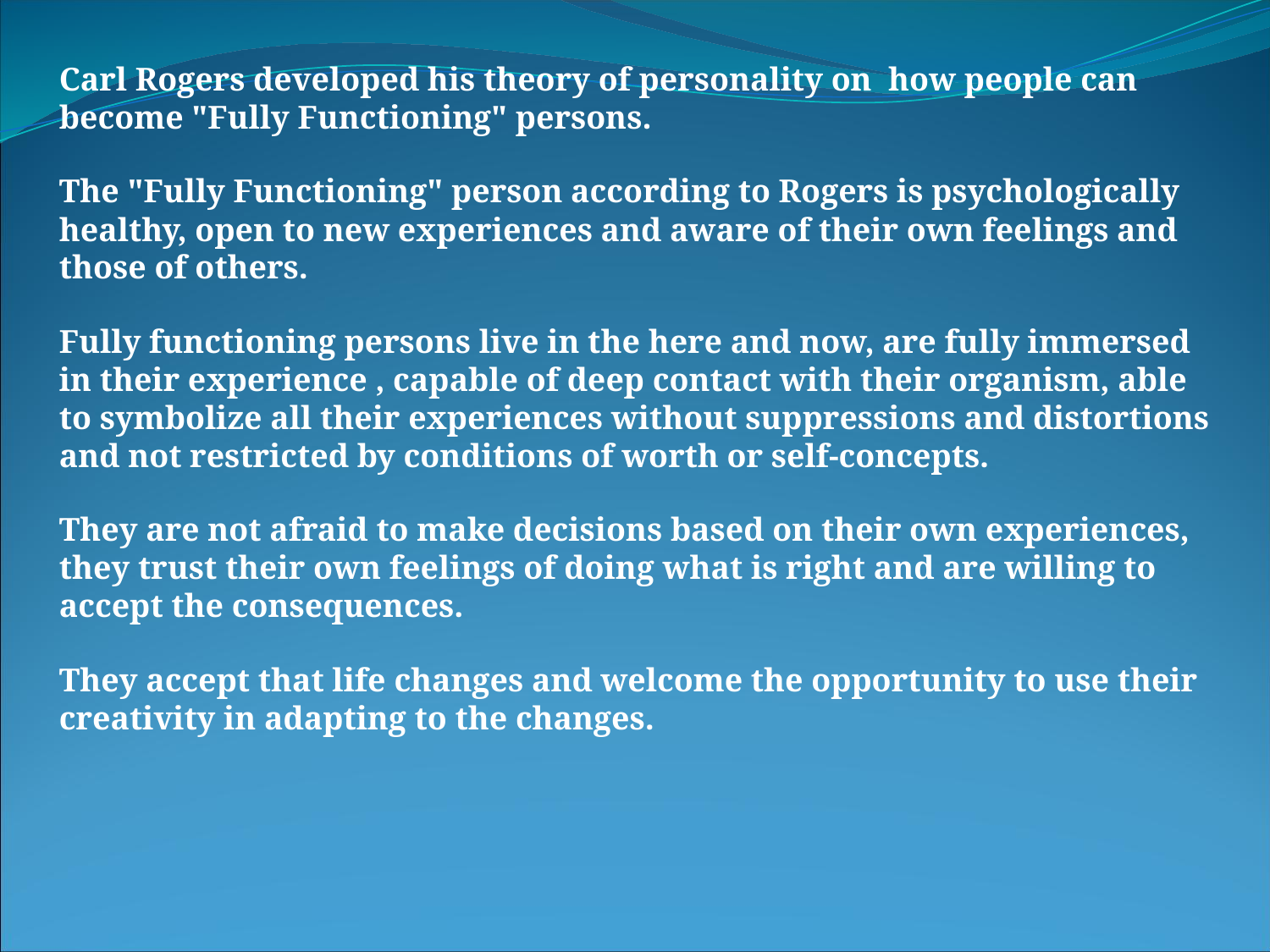

Carl Rogers developed his theory of personality on  how people can become "Fully Functioning" persons.

The "Fully Functioning" person according to Rogers is psychologically healthy, open to new experiences and aware of their own feelings and those of others.

Fully functioning persons live in the here and now, are fully immersed in their experience , capable of deep contact with their organism, able to symbolize all their experiences without suppressions and distortions and not restricted by conditions of worth or self-concepts.

They are not afraid to make decisions based on their own experiences,  they trust their own feelings of doing what is right and are willing to accept the consequences.

They accept that life changes and welcome the opportunity to use their creativity in adapting to the changes.